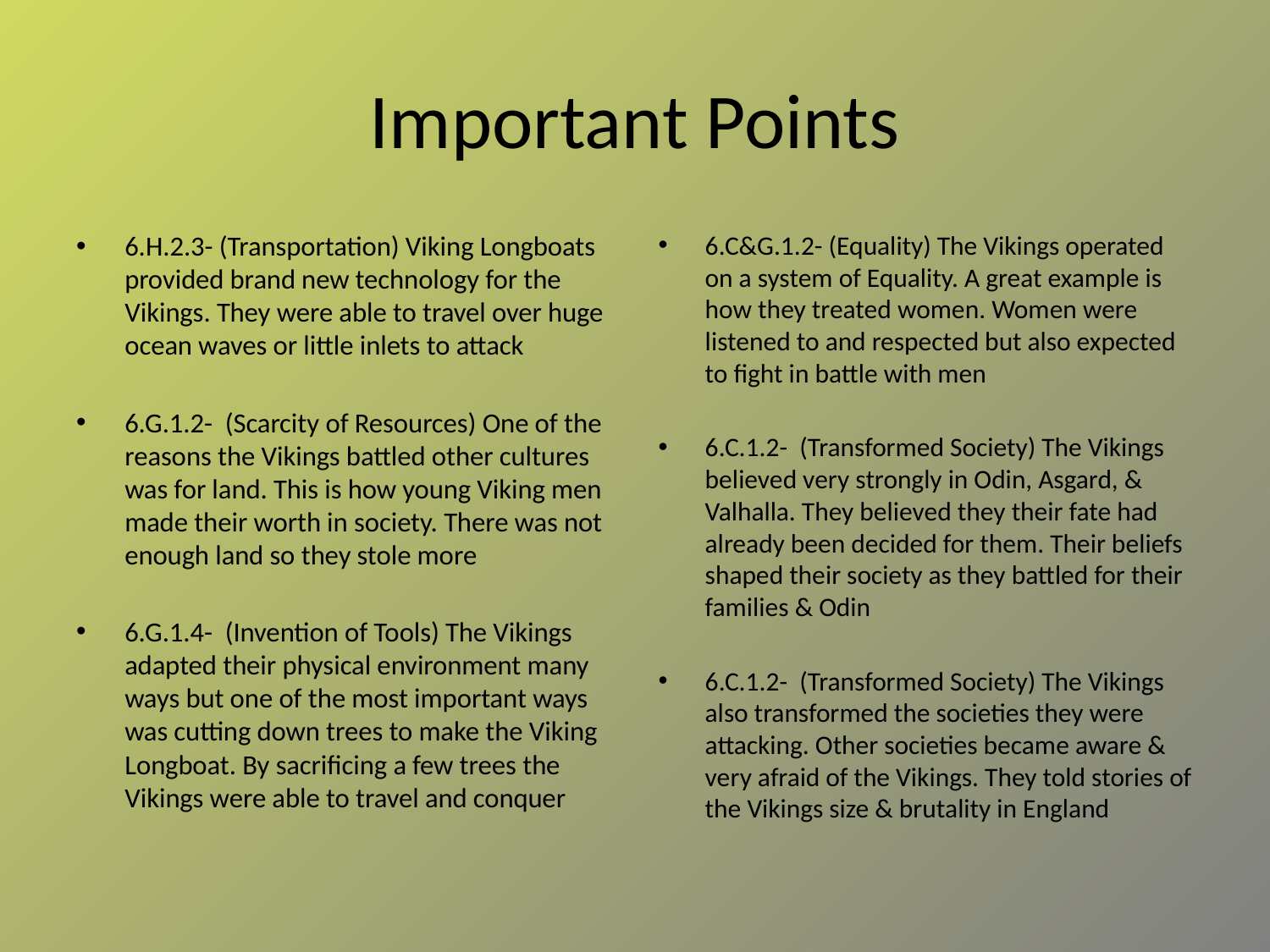

# Important Points
6.H.2.3- (Transportation) Viking Longboats provided brand new technology for the Vikings. They were able to travel over huge ocean waves or little inlets to attack

6.G.1.2-  (Scarcity of Resources) One of the reasons the Vikings battled other cultures was for land. This is how young Viking men made their worth in society. There was not enough land so they stole more

6.G.1.4-  (Invention of Tools) The Vikings adapted their physical environment many ways but one of the most important ways was cutting down trees to make the Viking Longboat. By sacrificing a few trees the Vikings were able to travel and conquer
6.C&G.1.2- (Equality) The Vikings operated on a system of Equality. A great example is how they treated women. Women were listened to and respected but also expected to fight in battle with men

6.C.1.2-  (Transformed Society) The Vikings believed very strongly in Odin, Asgard, & Valhalla. They believed they their fate had already been decided for them. Their beliefs shaped their society as they battled for their families & Odin

6.C.1.2-  (Transformed Society) The Vikings also transformed the societies they were attacking. Other societies became aware & very afraid of the Vikings. They told stories of the Vikings size & brutality in England